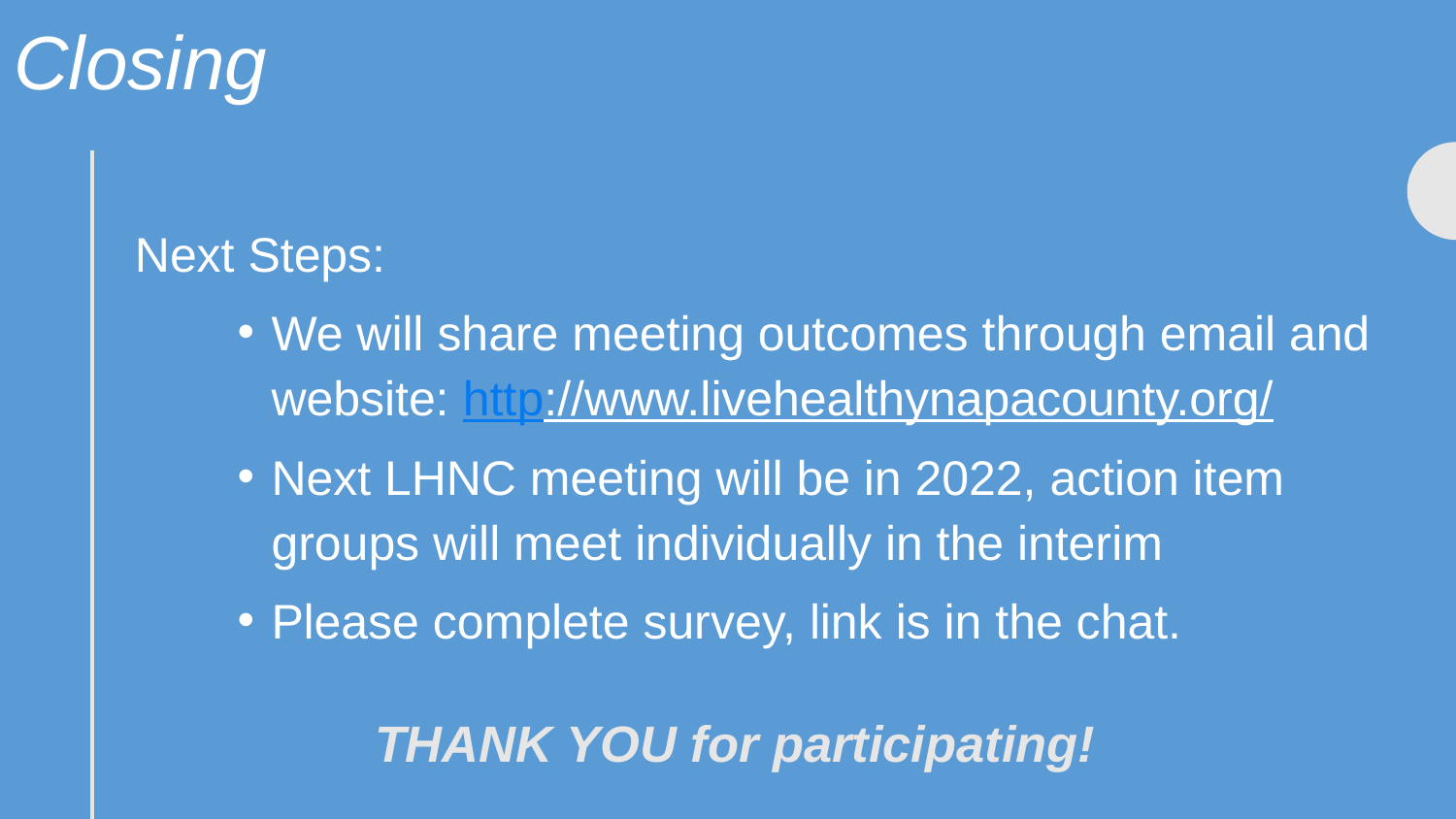

Closing
Next Steps:
We will share meeting outcomes through email and website: http://www.livehealthynapacounty.org/
Next LHNC meeting will be in 2022, action item groups will meet individually in the interim
Please complete survey, link is in the chat.
THANK YOU for participating!